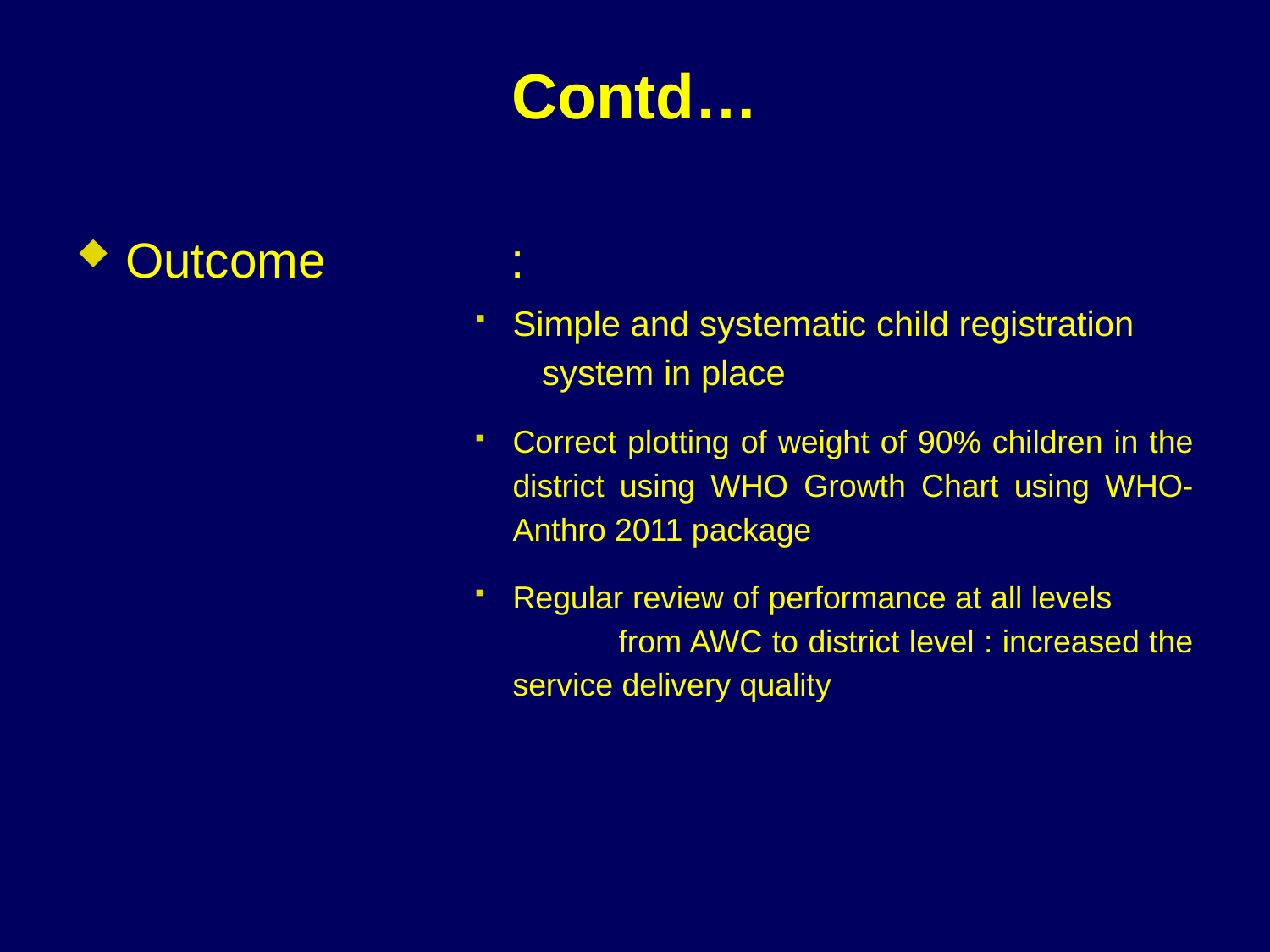

# Contd…
Outcome 	:
Simple and systematic child registration          system in place
Correct plotting of weight of 90% children in the district using WHO Growth Chart using WHO-Anthro 2011 package
Regular review of performance at all levels                     from AWC to district level : increased the service delivery quality